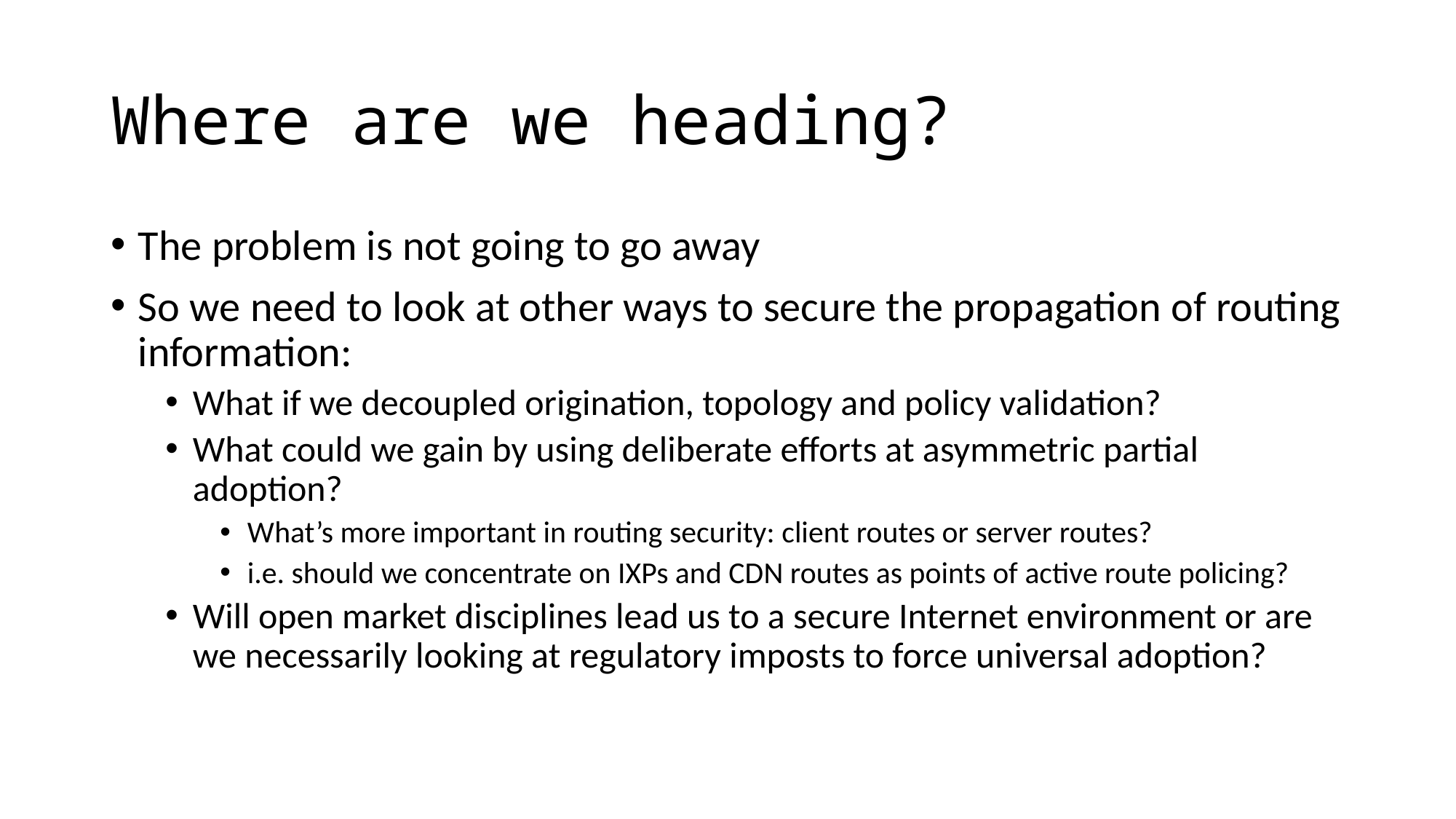

# Where are we heading?
The problem is not going to go away
So we need to look at other ways to secure the propagation of routing information:
What if we decoupled origination, topology and policy validation?
What could we gain by using deliberate efforts at asymmetric partial adoption?
What’s more important in routing security: client routes or server routes?
i.e. should we concentrate on IXPs and CDN routes as points of active route policing?
Will open market disciplines lead us to a secure Internet environment or are we necessarily looking at regulatory imposts to force universal adoption?